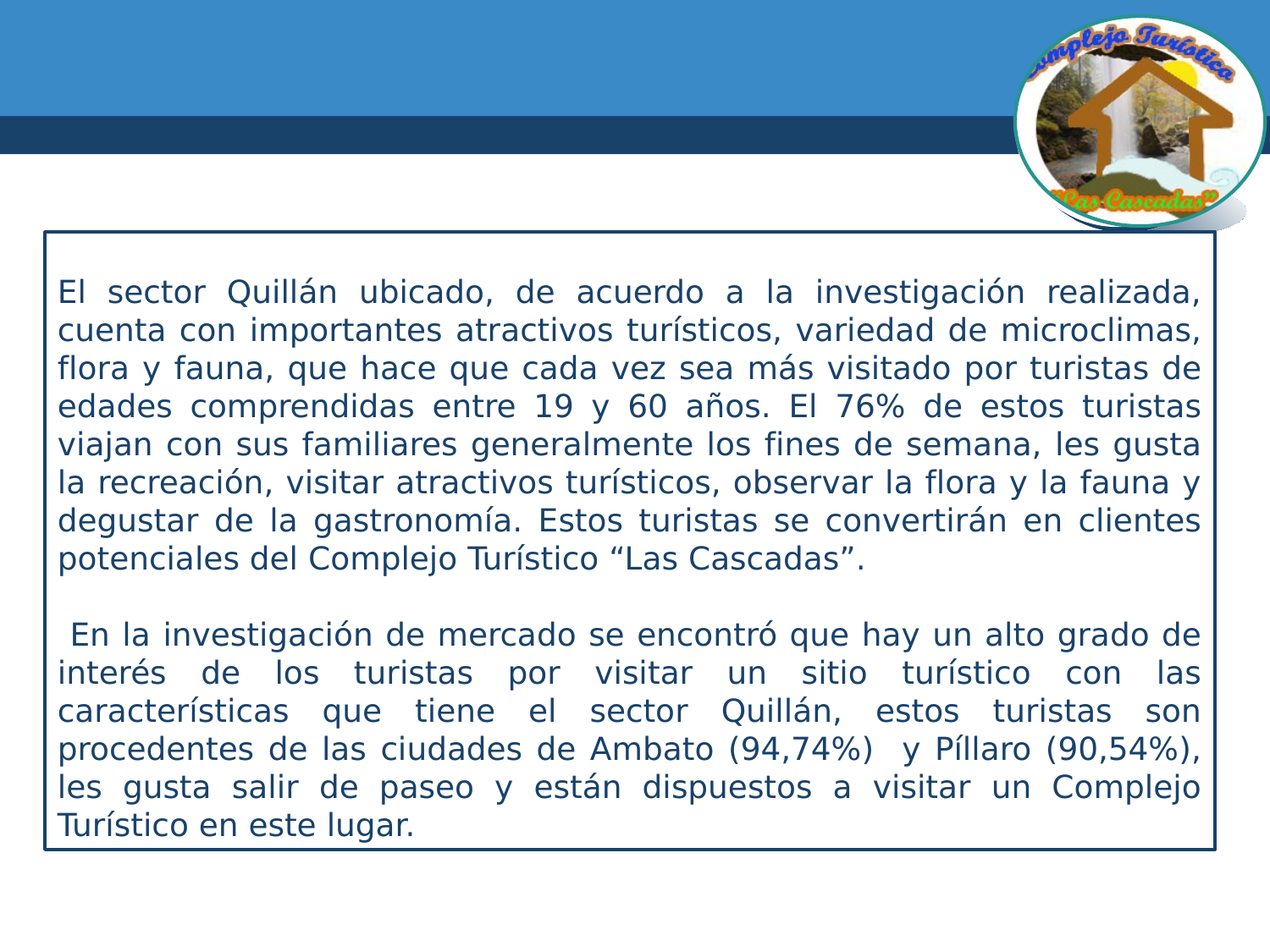

El sector Quillán ubicado, de acuerdo a la investigación realizada, cuenta con importantes atractivos turísticos, variedad de microclimas, flora y fauna, que hace que cada vez sea más visitado por turistas de edades comprendidas entre 19 y 60 años. El 76% de estos turistas viajan con sus familiares generalmente los fines de semana, les gusta la recreación, visitar atractivos turísticos, observar la flora y la fauna y degustar de la gastronomía. Estos turistas se convertirán en clientes potenciales del Complejo Turístico “Las Cascadas”.

 En la investigación de mercado se encontró que hay un alto grado de interés de los turistas por visitar un sitio turístico con las características que tiene el sector Quillán, estos turistas son procedentes de las ciudades de Ambato (94,74%)  y Píllaro (90,54%), les gusta salir de paseo y están dispuestos a visitar un Complejo Turístico en este lugar.